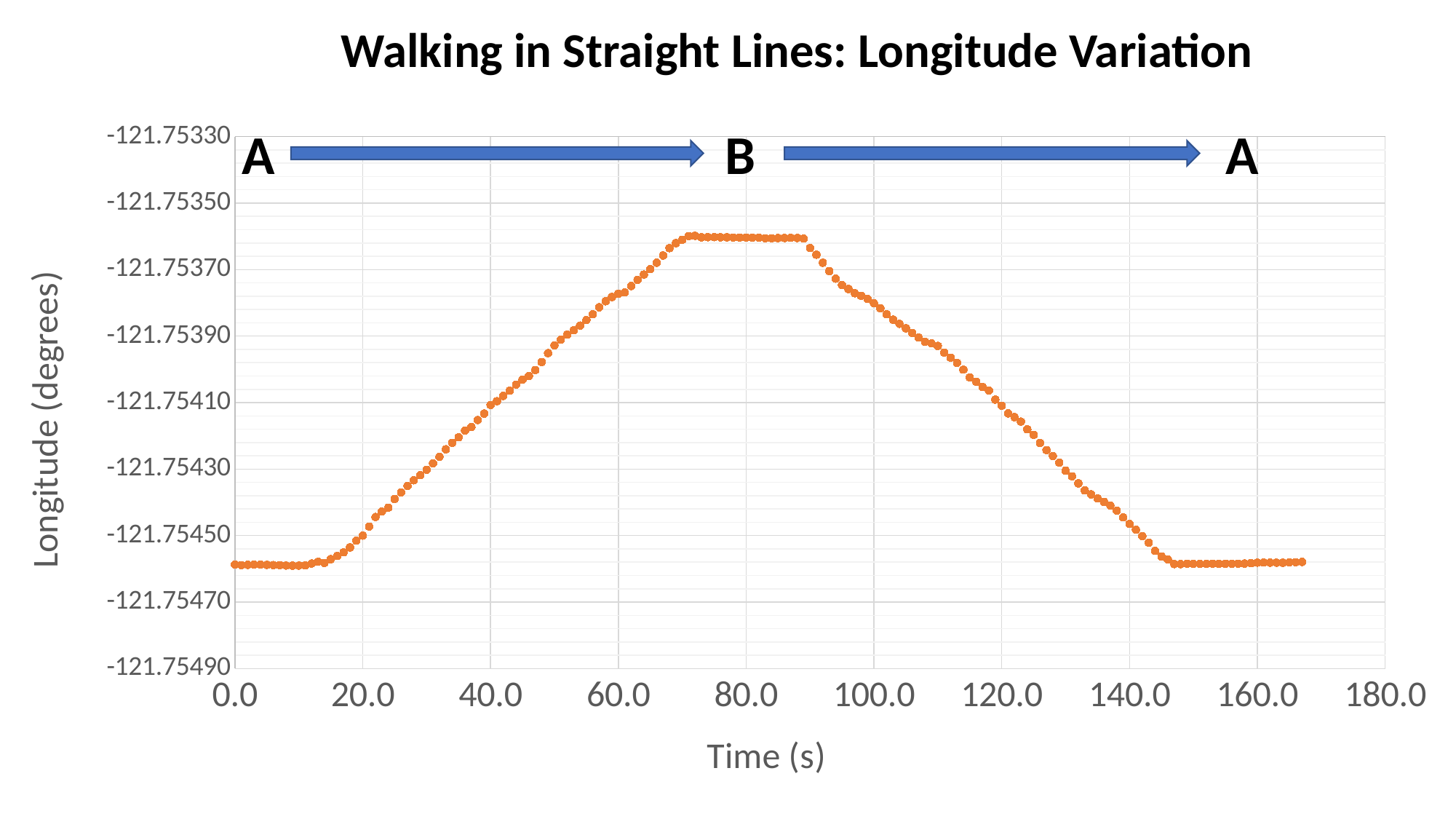

Walking in Straight Lines: Longitude Variation

### Chart

| Category | Longitude (°) |
|---|---|
B
A
A